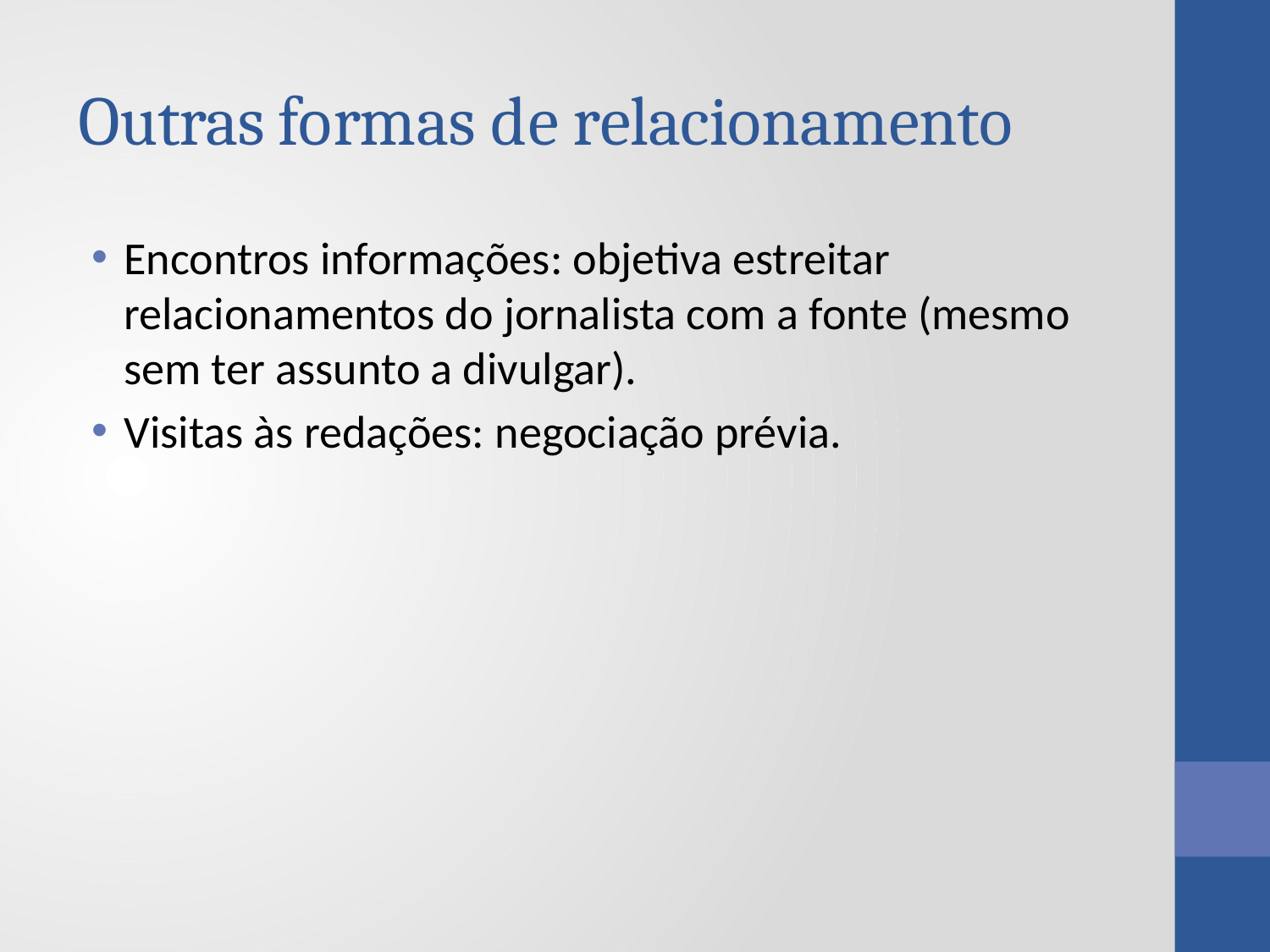

# Outras formas de relacionamento
Encontros informações: objetiva estreitar relacionamentos do jornalista com a fonte (mesmo sem ter assunto a divulgar).
Visitas às redações: negociação prévia.